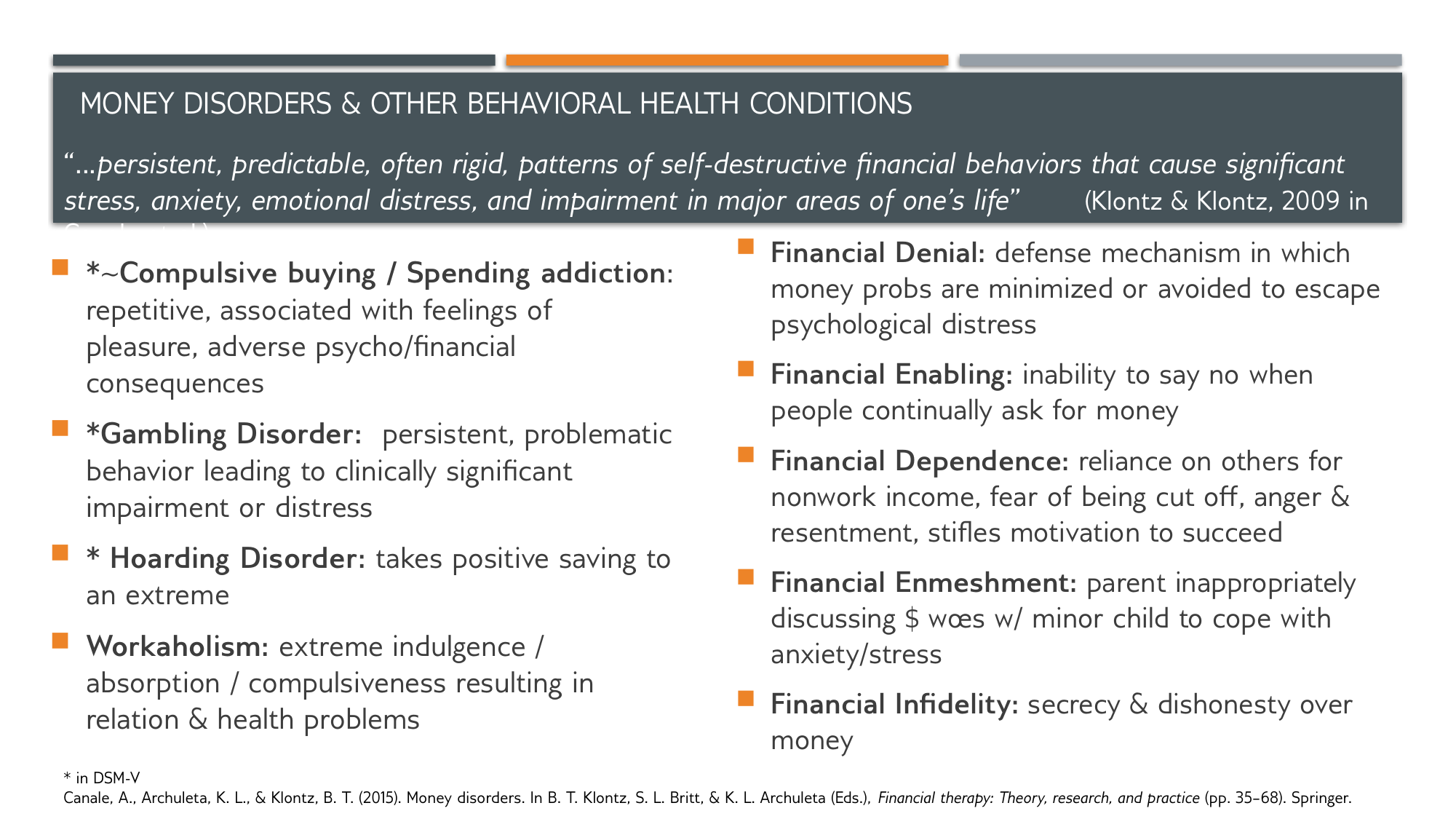

# Money Disorders & Other behavioral Health conditions
“...persistent, predictable, often rigid, patterns of self-destructive financial behaviors that cause significant stress, anxiety, emotional distress, and impairment in major areas of one’s life”       (Klontz & Klontz, 2009 in Canale et al.)
*~Compulsive buying / Spending addiction: repetitive, associated with feelings of pleasure, adverse psycho/financial consequences
*Gambling Disorder:  persistent, problematic behavior leading to clinically significant impairment or distress
* Hoarding Disorder: takes positive saving to an extreme
Workaholism: extreme indulgence / absorption / compulsiveness resulting in relation & health problems
Financial Denial: defense mechanism in which money probs are minimized or avoided to escape psychological distress
Financial Enabling: inability to say no when people continually ask for money
Financial Dependence: reliance on others for nonwork income, fear of being cut off, anger & resentment, stifles motivation to succeed
Financial Enmeshment: parent inappropriately discussing $ woes w/ minor child to cope with anxiety/stress
Financial Infidelity: secrecy & dishonesty over money
* in DSM-V
Canale, A., Archuleta, K. L., & Klontz, B. T. (2015). Money disorders. In B. T. Klontz, S. L. Britt, & K. L. Archuleta (Eds.), Financial therapy: Theory, research, and practice (pp. 35–68). Springer.